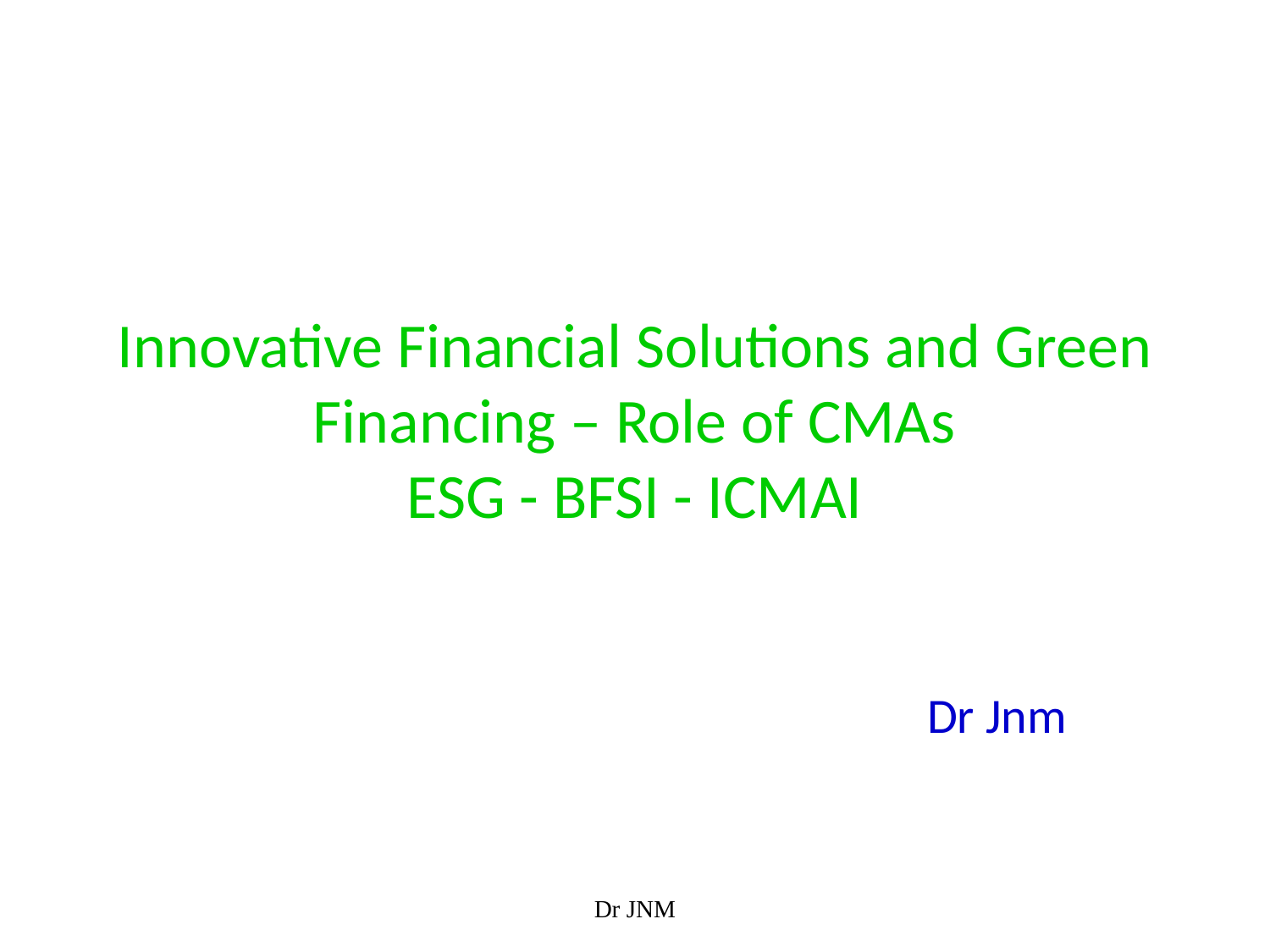

# Innovative Financial Solutions and Green Financing – Role of CMAs ESG - BFSI - ICMAI

Dr Jnm
Dr JNM